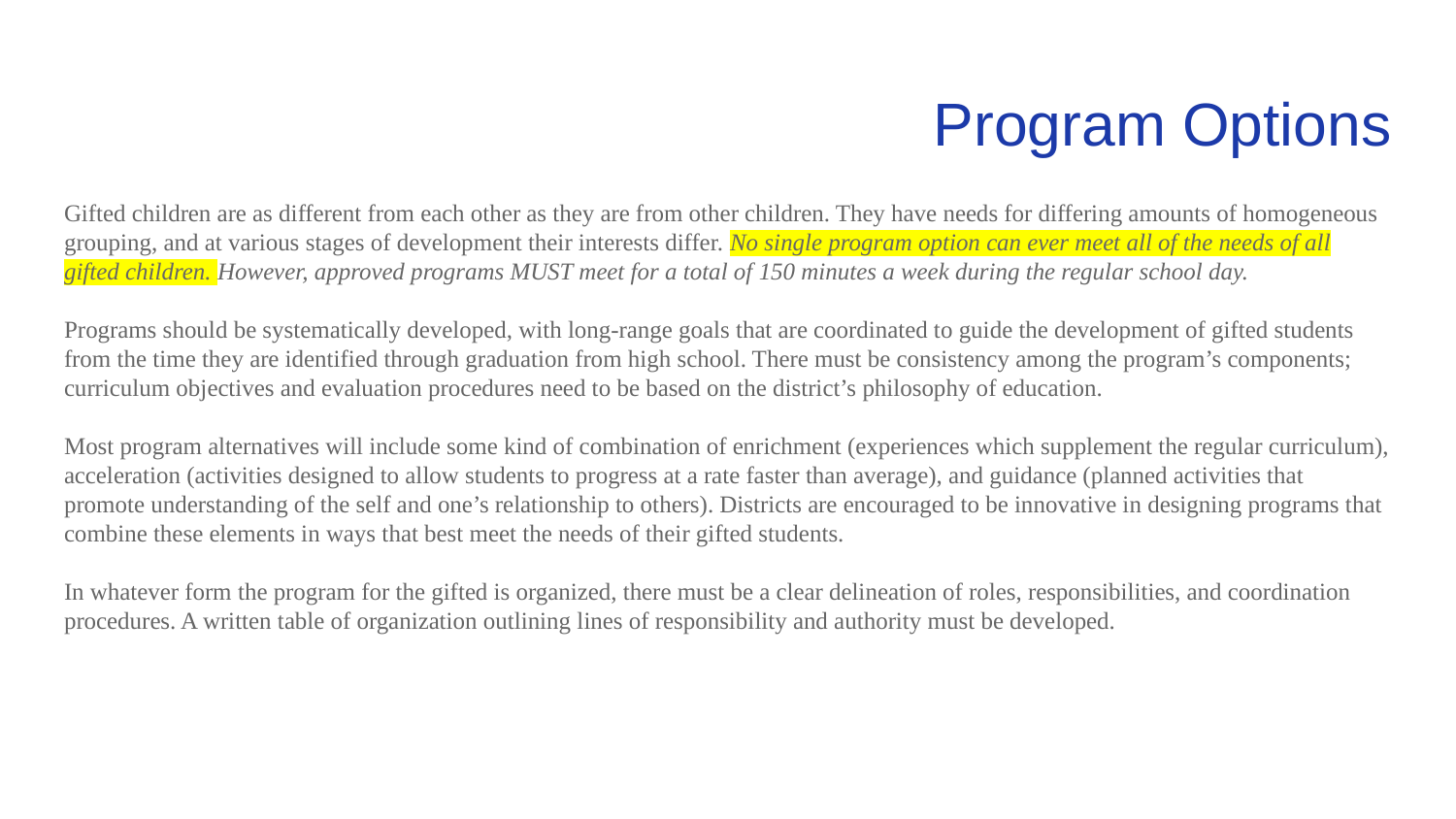

# Program Options
Gifted children are as different from each other as they are from other children. They have needs for differing amounts of homogeneous grouping, and at various stages of development their interests differ. No single program option can ever meet all of the needs of all gifted children. However, approved programs MUST meet for a total of 150 minutes a week during the regular school day.

Programs should be systematically developed, with long-range goals that are coordinated to guide the development of gifted students from the time they are identified through graduation from high school. There must be consistency among the program’s components; curriculum objectives and evaluation procedures need to be based on the district’s philosophy of education.

Most program alternatives will include some kind of combination of enrichment (experiences which supplement the regular curriculum), acceleration (activities designed to allow students to progress at a rate faster than average), and guidance (planned activities that promote understanding of the self and one’s relationship to others). Districts are encouraged to be innovative in designing programs that combine these elements in ways that best meet the needs of their gifted students.

In whatever form the program for the gifted is organized, there must be a clear delineation of roles, responsibilities, and coordination procedures. A written table of organization outlining lines of responsibility and authority must be developed.